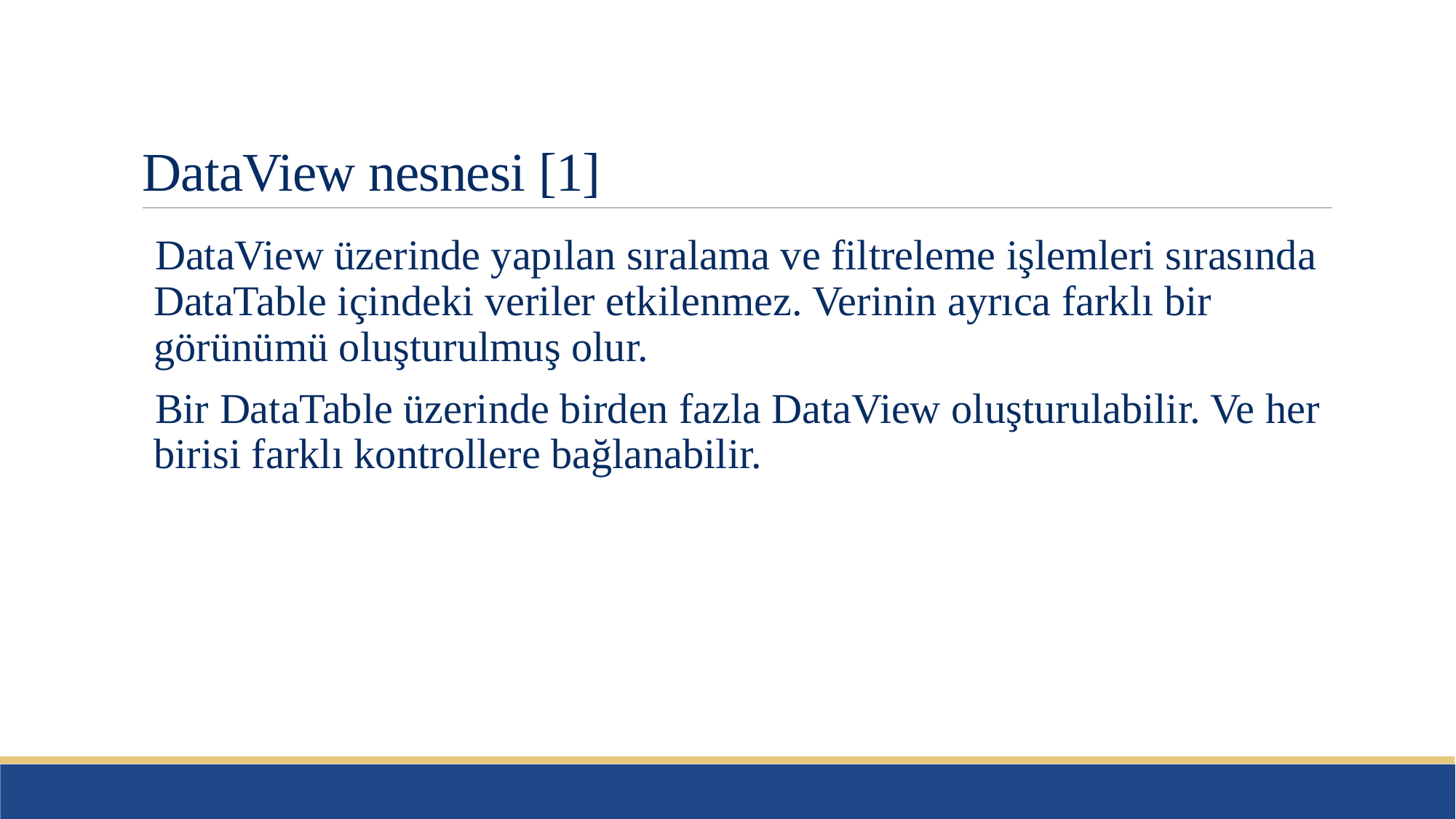

# DataView nesnesi [1]
DataView üzerinde yapılan sıralama ve filtreleme işlemleri sırasında DataTable içindeki veriler etkilenmez. Verinin ayrıca farklı bir görünümü oluşturulmuş olur.
Bir DataTable üzerinde birden fazla DataView oluşturulabilir. Ve her birisi farklı kontrollere bağlanabilir.